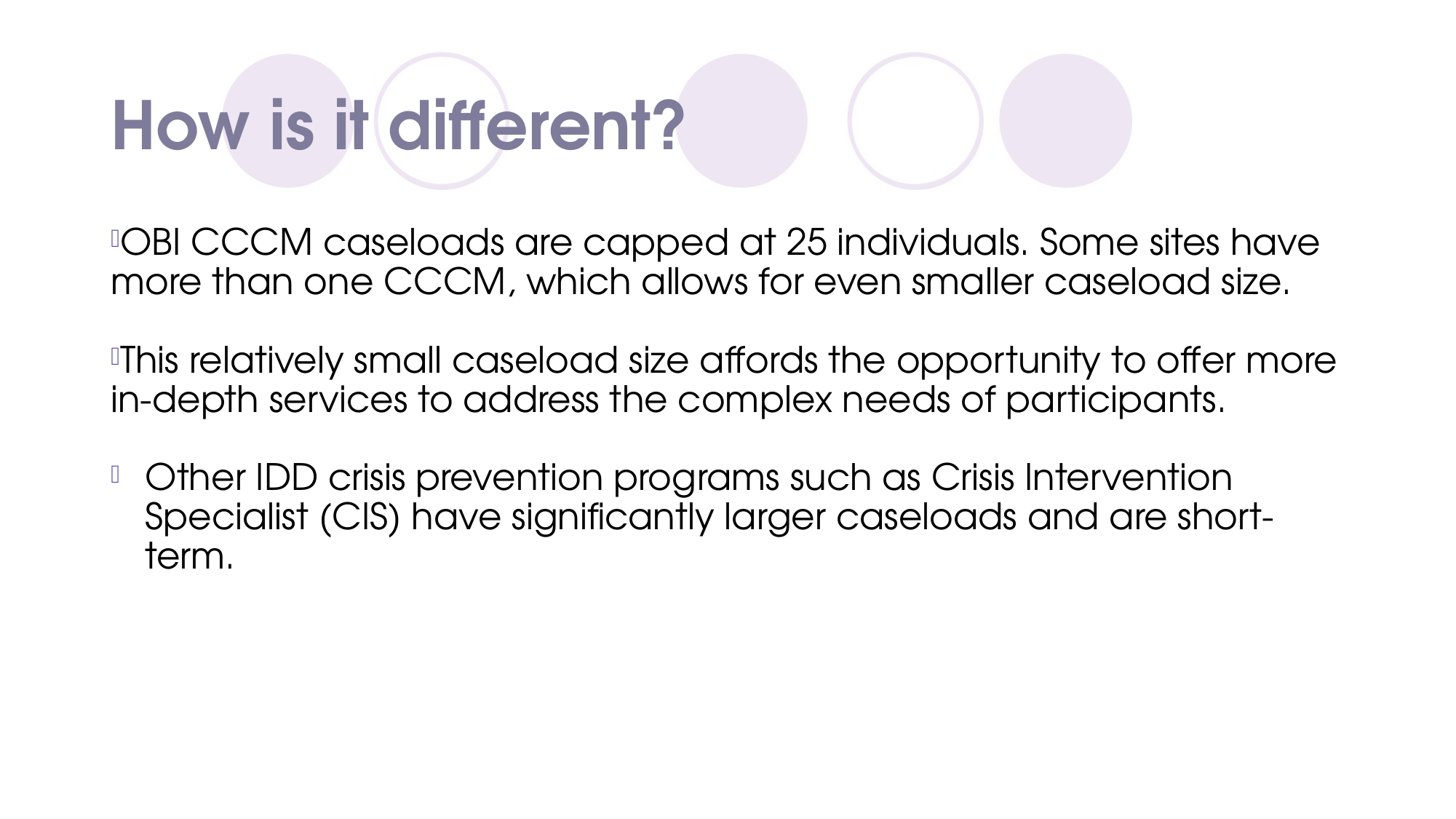

# How is it different?
OBI CCCM caseloads are capped at 25 individuals. Some sites have more than one CCCM, which allows for even smaller caseload size.

This relatively small caseload size affords the opportunity to offer more in-depth services to address the complex needs of participants.

Other IDD crisis prevention programs such as Crisis Intervention Specialist (CIS) have significantly larger caseloads and are short-term.